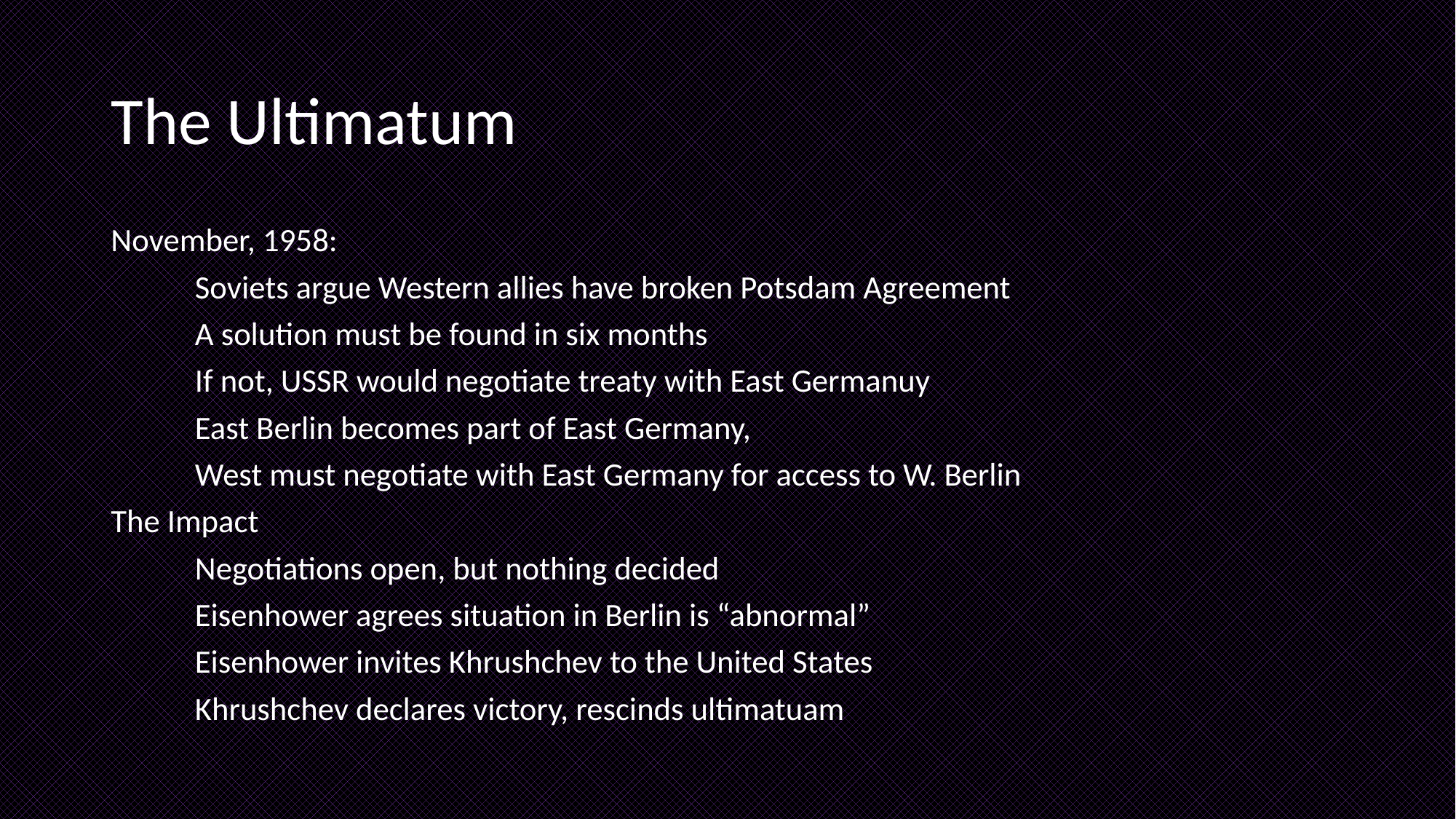

# The Ultimatum
November, 1958:
	Soviets argue Western allies have broken Potsdam Agreement
	A solution must be found in six months
	If not, USSR would negotiate treaty with East Germanuy
	East Berlin becomes part of East Germany,
	West must negotiate with East Germany for access to W. Berlin
The Impact
	Negotiations open, but nothing decided
	Eisenhower agrees situation in Berlin is “abnormal”
	Eisenhower invites Khrushchev to the United States
	Khrushchev declares victory, rescinds ultimatuam